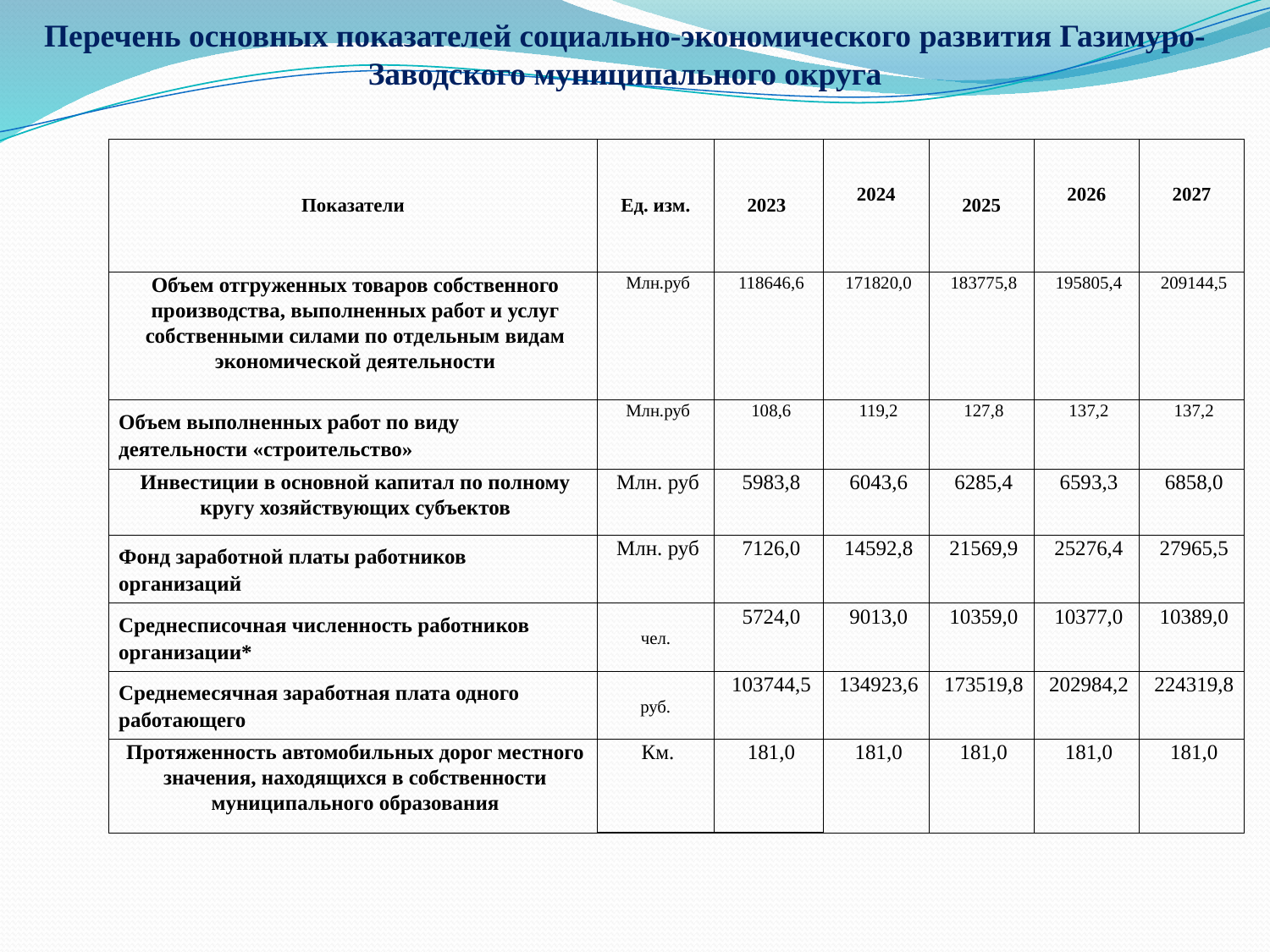

Перечень основных показателей социально-экономического развития Газимуро-Заводского муниципального округа

| Показатели | Ед. изм. | 2023 | 2024 | 2025 | 2026 | 2027 |
| --- | --- | --- | --- | --- | --- | --- |
| Объем отгруженных товаров собственного производства, выполненных работ и услуг собственными силами по отдельным видам экономической деятельности | Млн.руб | 118646,6 | 171820,0 | 183775,8 | 195805,4 | 209144,5 |
| Объем выполненных работ по виду деятельности «строительство» | Млн.руб | 108,6 | 119,2 | 127,8 | 137,2 | 137,2 |
| Инвестиции в основной капитал по полному кругу хозяйствующих субъектов | Млн. руб | 5983,8 | 6043,6 | 6285,4 | 6593,3 | 6858,0 |
| Фонд заработной платы работников организаций | Млн. руб | 7126,0 | 14592,8 | 21569,9 | 25276,4 | 27965,5 |
| Среднесписочная численность работников организации\* | чел. | 5724,0 | 9013,0 | 10359,0 | 10377,0 | 10389,0 |
| Среднемесячная заработная плата одного работающего | руб. | 103744,5 | 134923,6 | 173519,8 | 202984,2 | 224319,8 |
| Протяженность автомобильных дорог местного значения, находящихся в собственности муниципального образования | Км. | 181,0 | 181,0 | 181,0 | 181,0 | 181,0 |